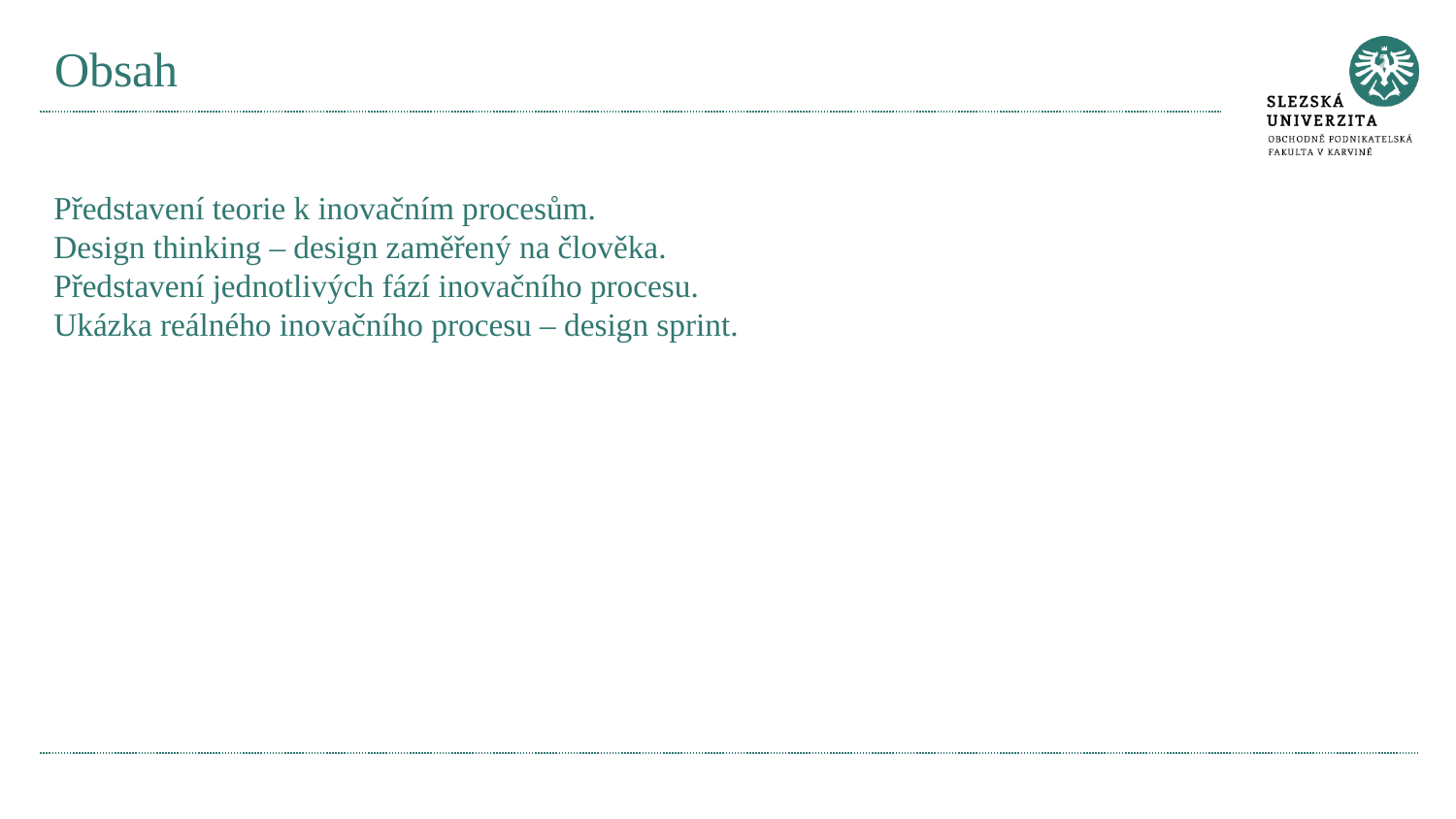

# Obsah
Představení teorie k inovačním procesům.
Design thinking – design zaměřený na člověka.
Představení jednotlivých fází inovačního procesu.
Ukázka reálného inovačního procesu – design sprint.